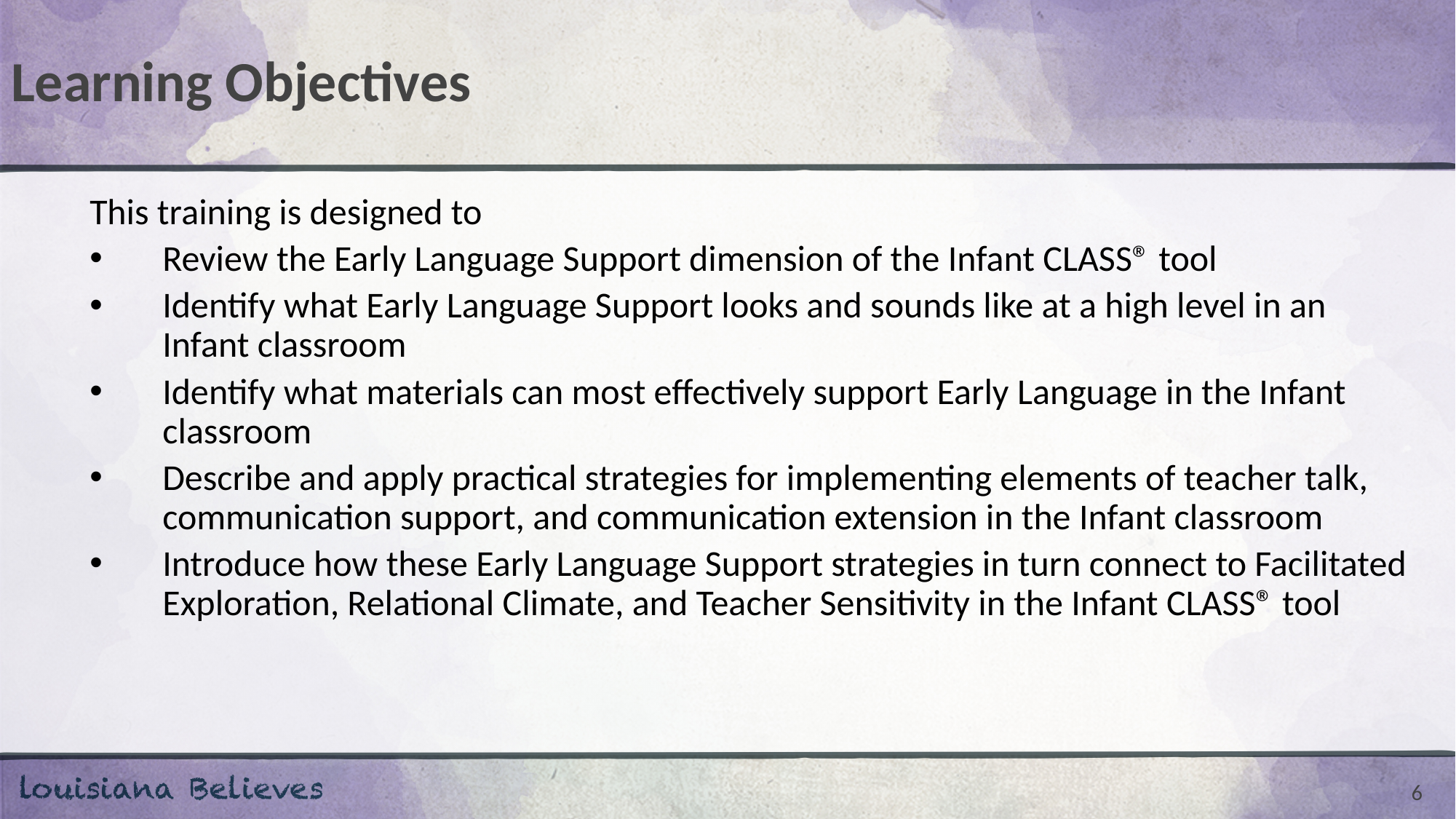

# Learning Objectives
This training is designed to
Review the Early Language Support dimension of the Infant CLASS® tool
Identify what Early Language Support looks and sounds like at a high level in an Infant classroom
Identify what materials can most effectively support Early Language in the Infant classroom
Describe and apply practical strategies for implementing elements of teacher talk, communication support, and communication extension in the Infant classroom
Introduce how these Early Language Support strategies in turn connect to Facilitated Exploration, Relational Climate, and Teacher Sensitivity in the Infant CLASS® tool